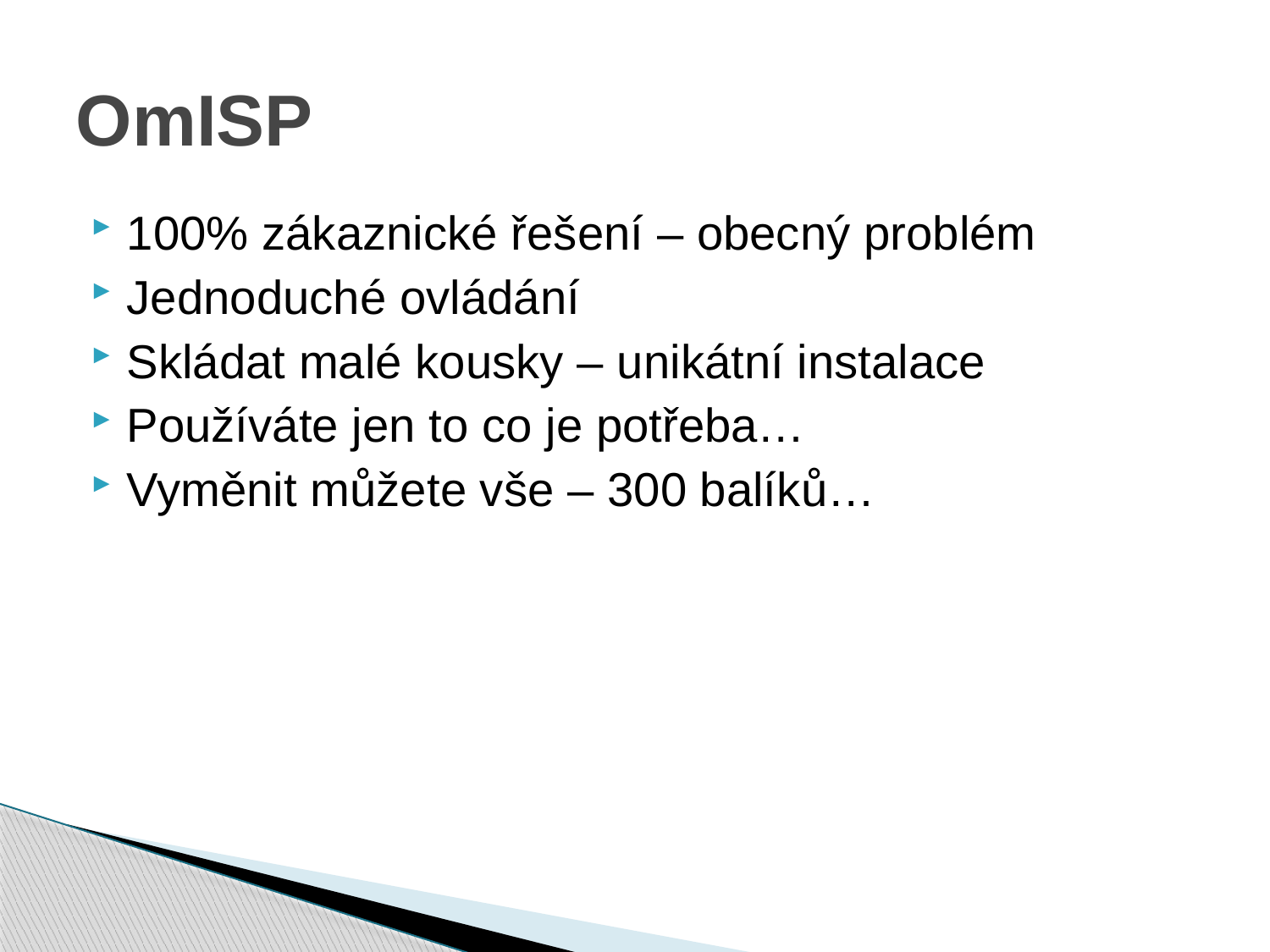

# OmISP
100% zákaznické řešení – obecný problém
Jednoduché ovládání
Skládat malé kousky – unikátní instalace
Používáte jen to co je potřeba…
Vyměnit můžete vše – 300 balíků…